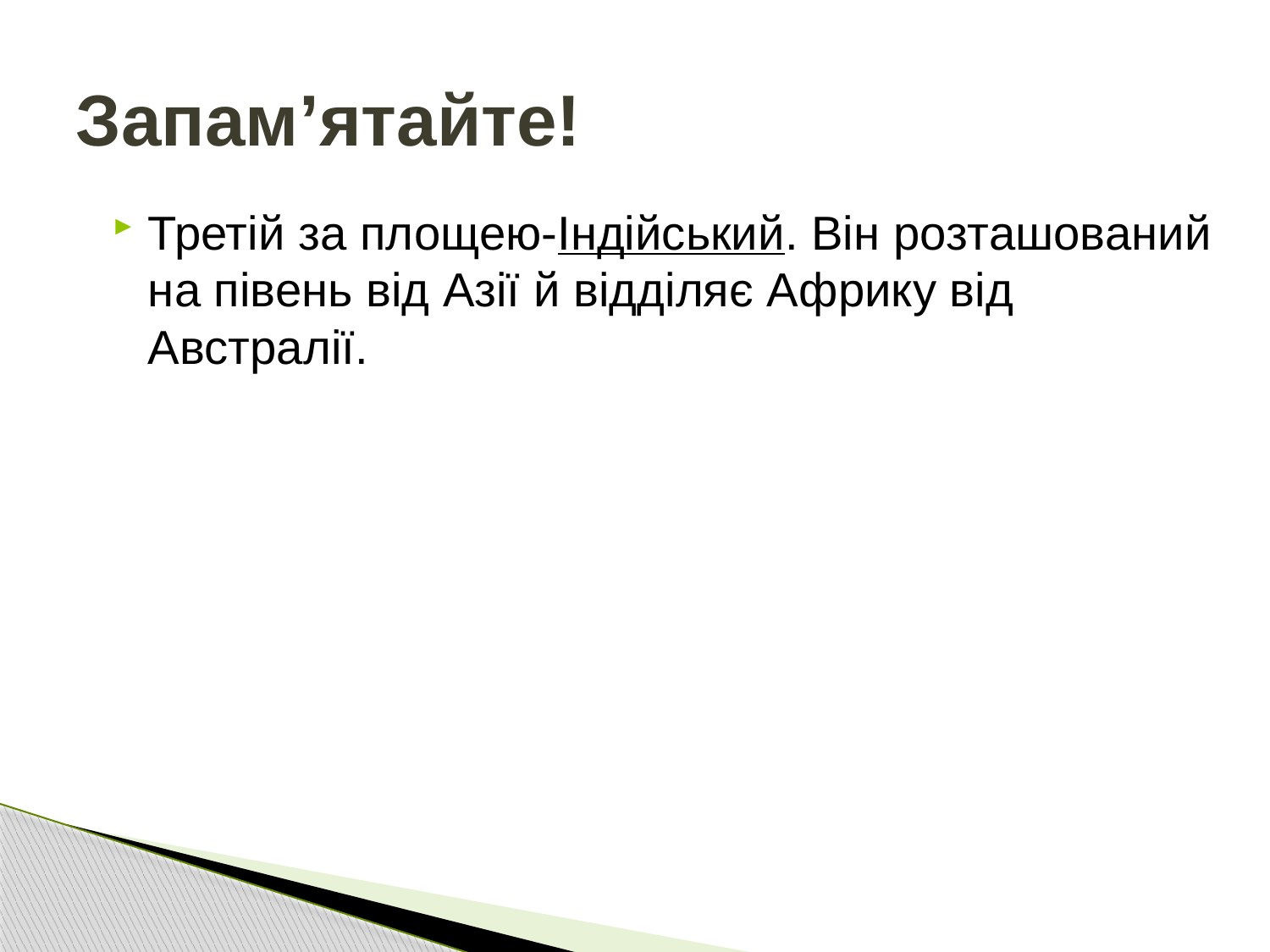

# Запам’ятайте!
Третій за площею-Індійський. Він розташований на півень від Азії й відділяє Африку від  Австралії.